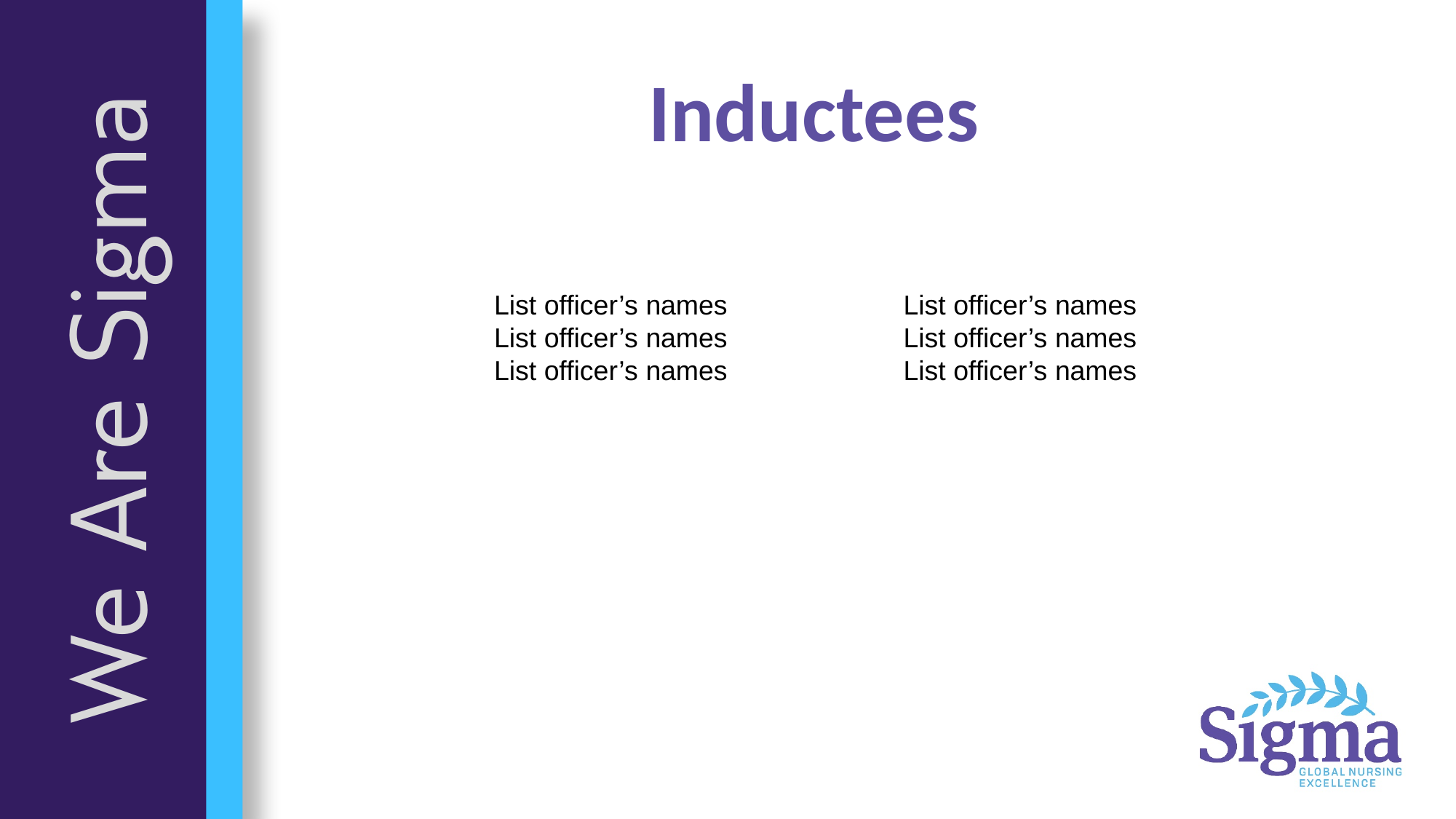

Inductees
List officer’s names
List officer’s names
List officer’s names
List officer’s names
List officer’s names
List officer’s names